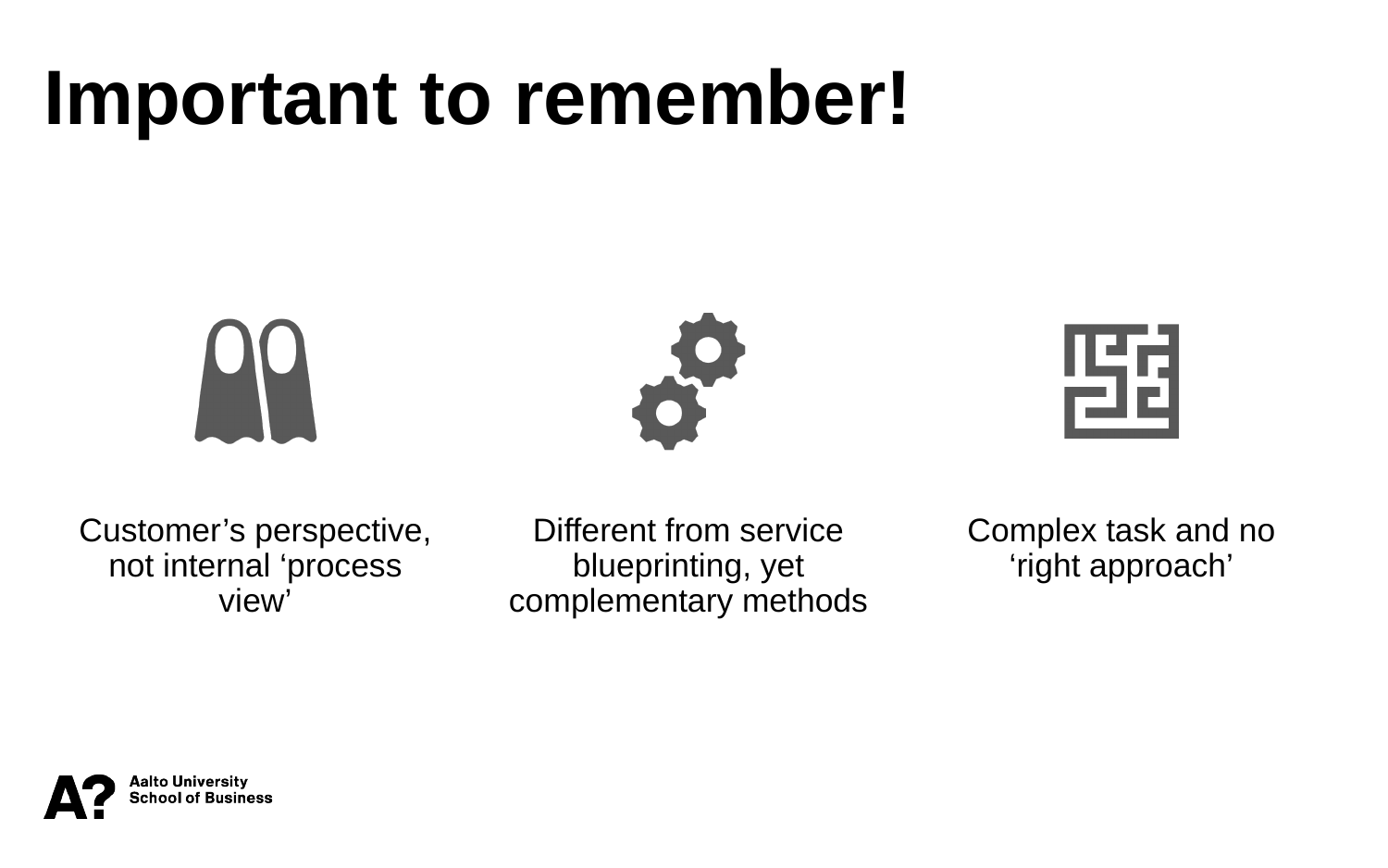

Important to remember!
Customer’s perspective, not internal ‘process view’
Different from service blueprinting, yet complementary methods
Complex task and no ‘right approach’